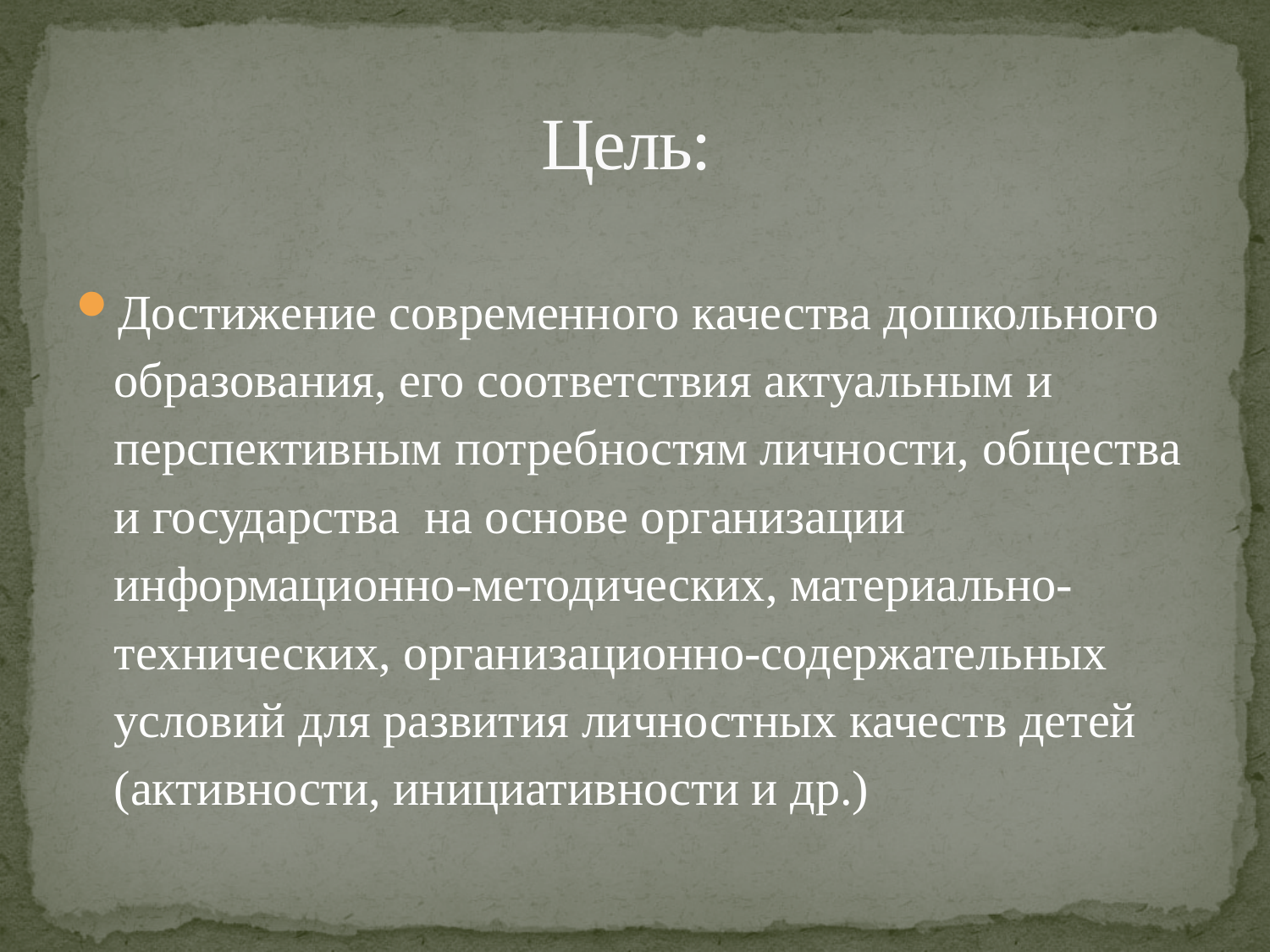

# Цель:

Достижение современного качества дошкольного образования, его соответствия актуальным и перспективным потребностям личности, общества и государства  на основе организации информационно-методических, материально-технических, организационно-содержательных условий для развития личностных качеств детей (активности, инициативности и др.)